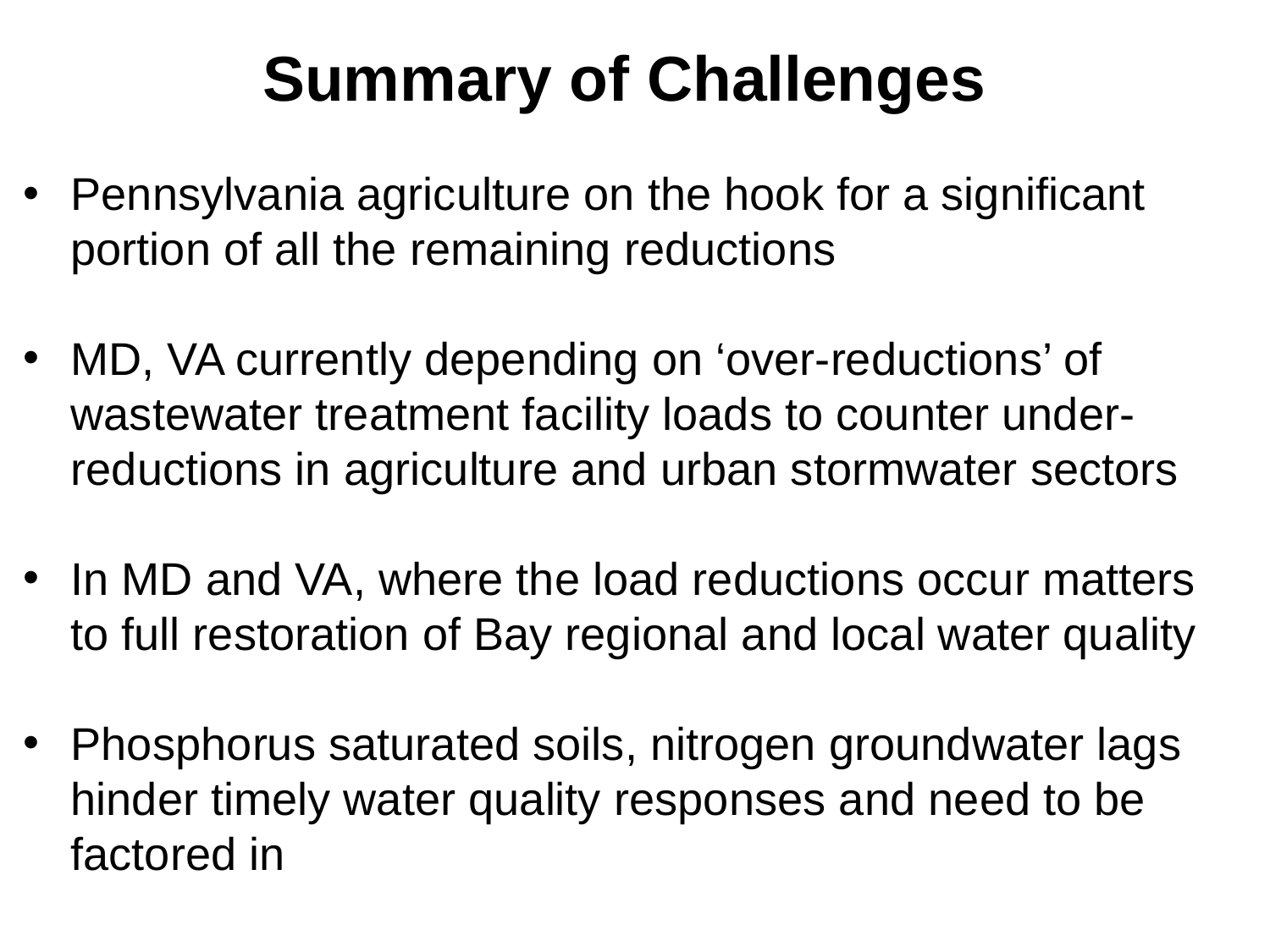

Summary of Challenges
Pennsylvania agriculture on the hook for a significant portion of all the remaining reductions

MD, VA currently depending on ‘over-reductions’ of wastewater treatment facility loads to counter under-reductions in agriculture and urban stormwater sectors

In MD and VA, where the load reductions occur matters to full restoration of Bay regional and local water quality

Phosphorus saturated soils, nitrogen groundwater lags hinder timely water quality responses and need to be factored in